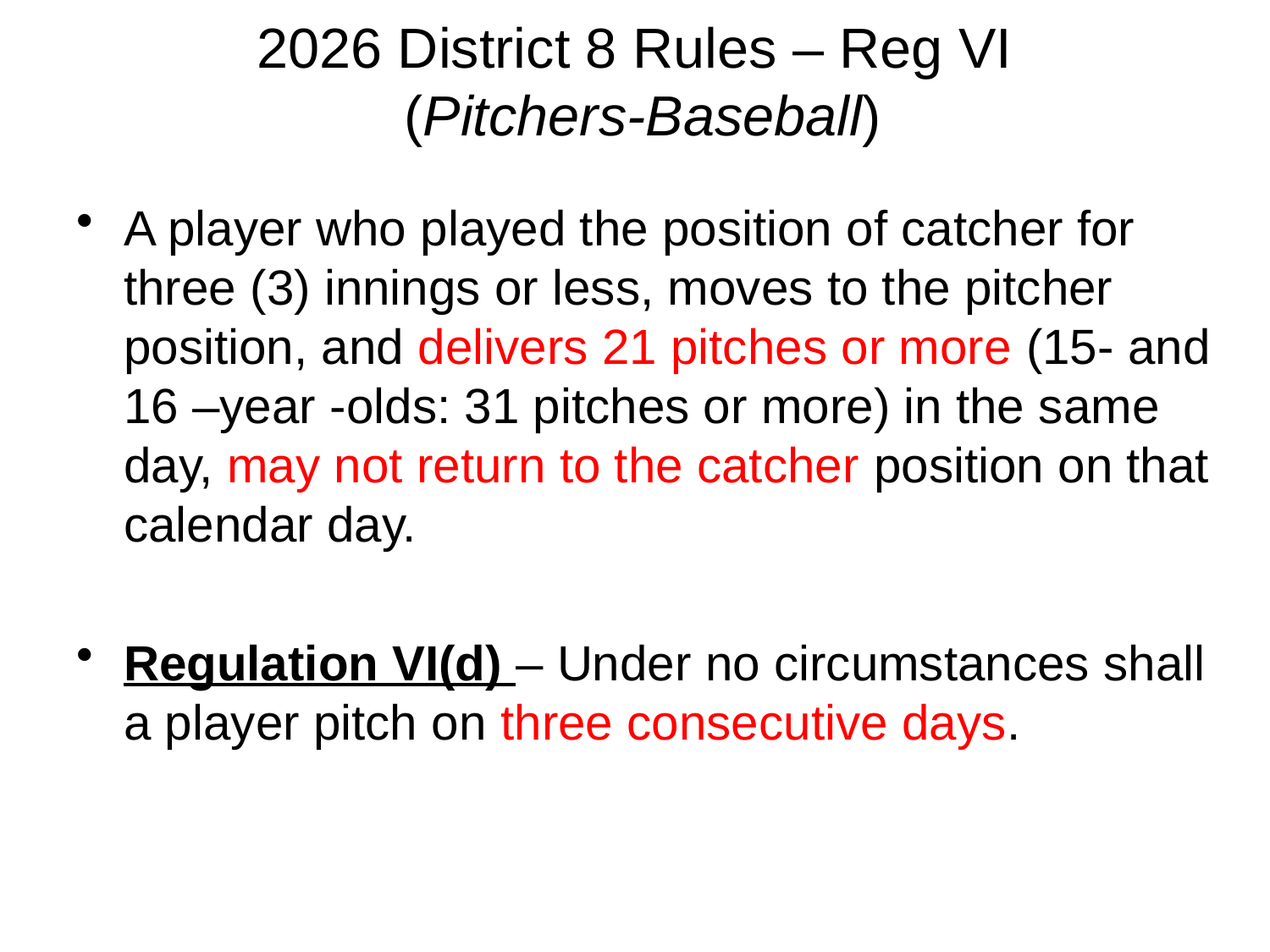

# 2026 District 8 Rules – Reg VI (Pitchers-Baseball)
A player who played the position of catcher for three (3) innings or less, moves to the pitcher position, and delivers 21 pitches or more (15- and 16 –year -olds: 31 pitches or more) in the same day, may not return to the catcher position on that calendar day.

Regulation VI(d) – Under no circumstances shall a player pitch on three consecutive days.